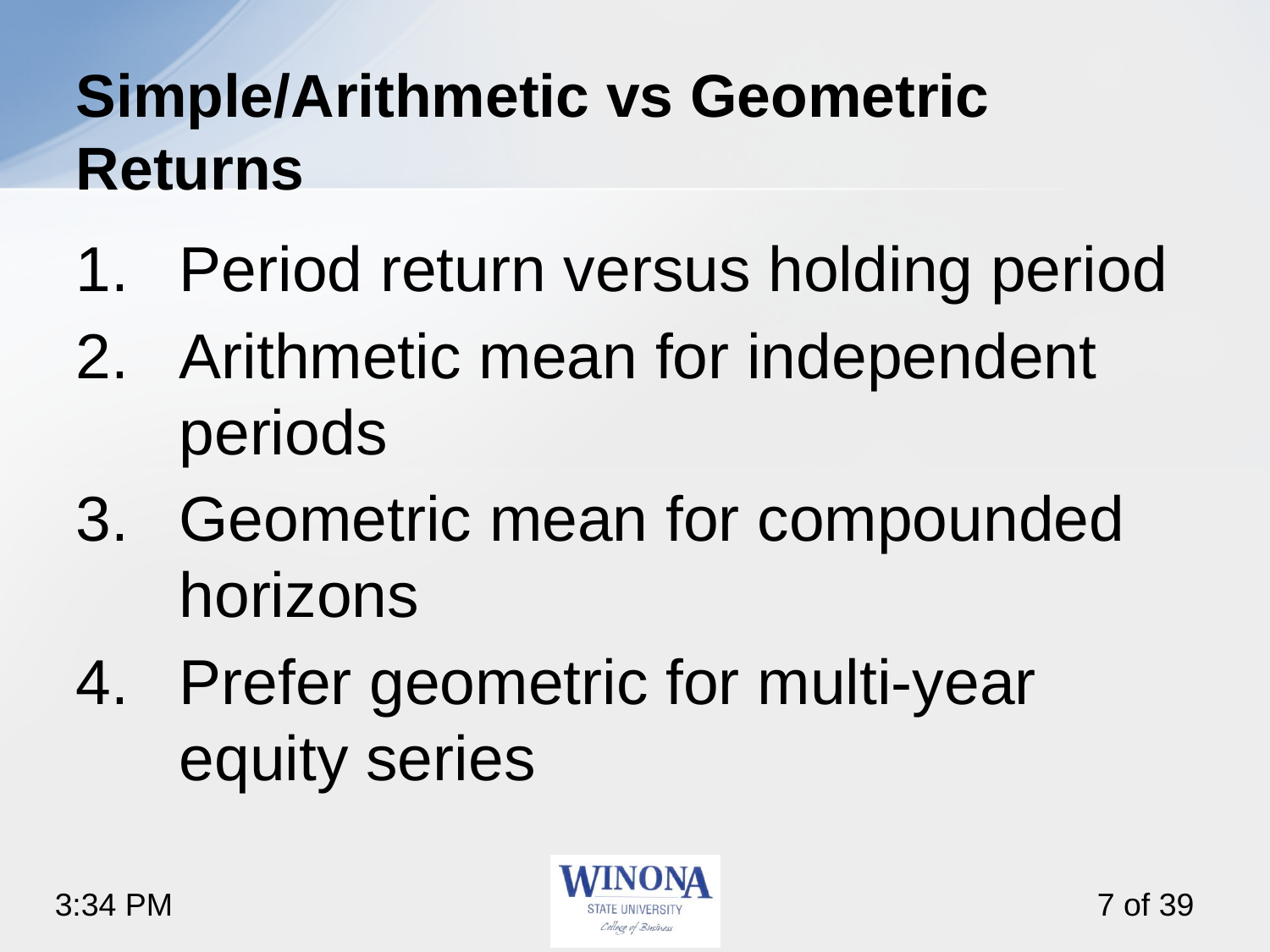

# Simple/Arithmetic vs Geometric Returns
Period return versus holding period
Arithmetic mean for independent periods
Geometric mean for compounded horizons
Prefer geometric for multi‑year equity series